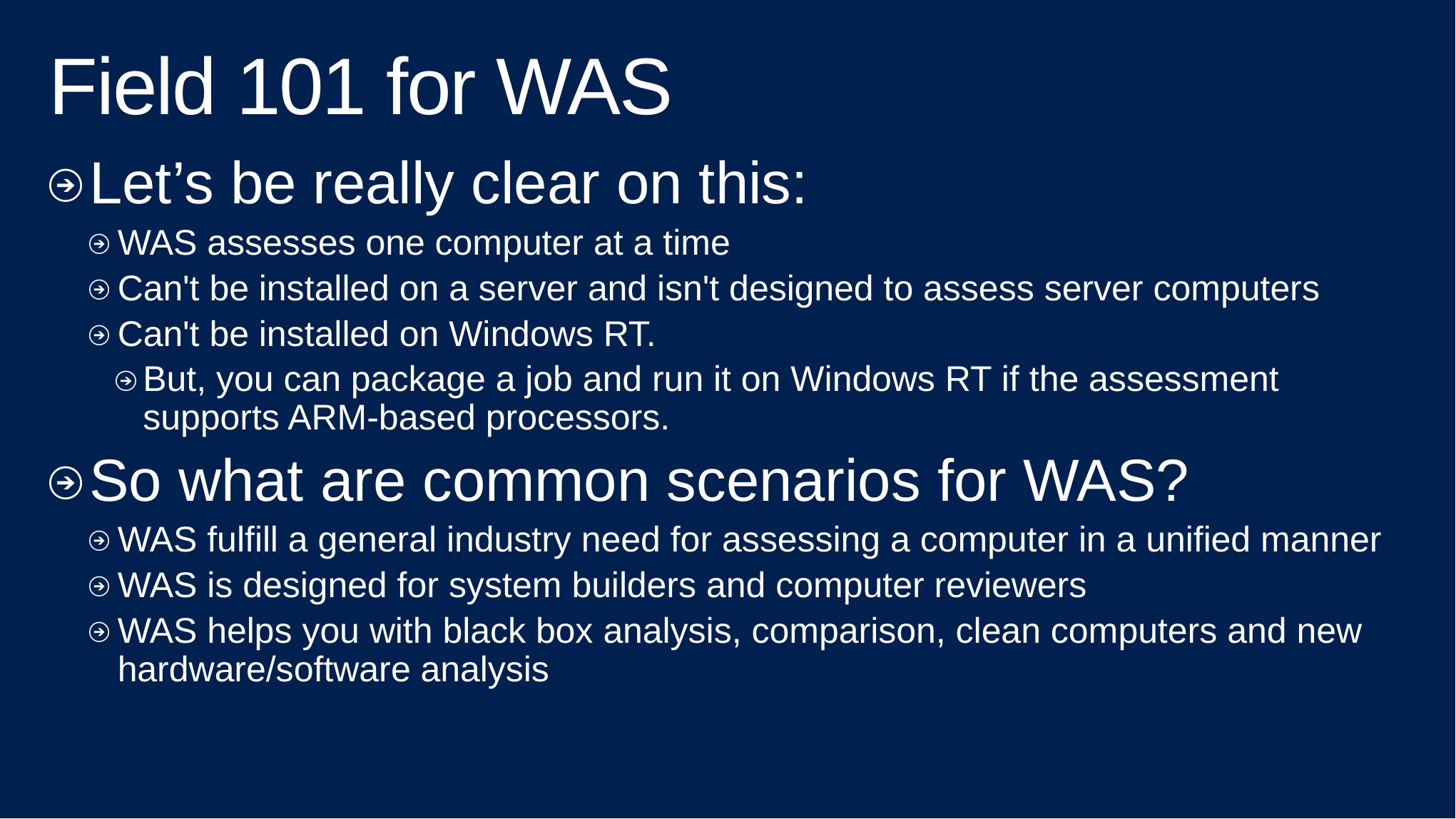

# Field 101 for WAS
Let’s be really clear on this:
WAS assesses one computer at a time
Can't be installed on a server and isn't designed to assess server computers
Can't be installed on Windows RT.
But, you can package a job and run it on Windows RT if the assessment supports ARM-based processors.
So what are common scenarios for WAS?
WAS fulfill a general industry need for assessing a computer in a unified manner
WAS is designed for system builders and computer reviewers
WAS helps you with black box analysis, comparison, clean computers and new hardware/software analysis